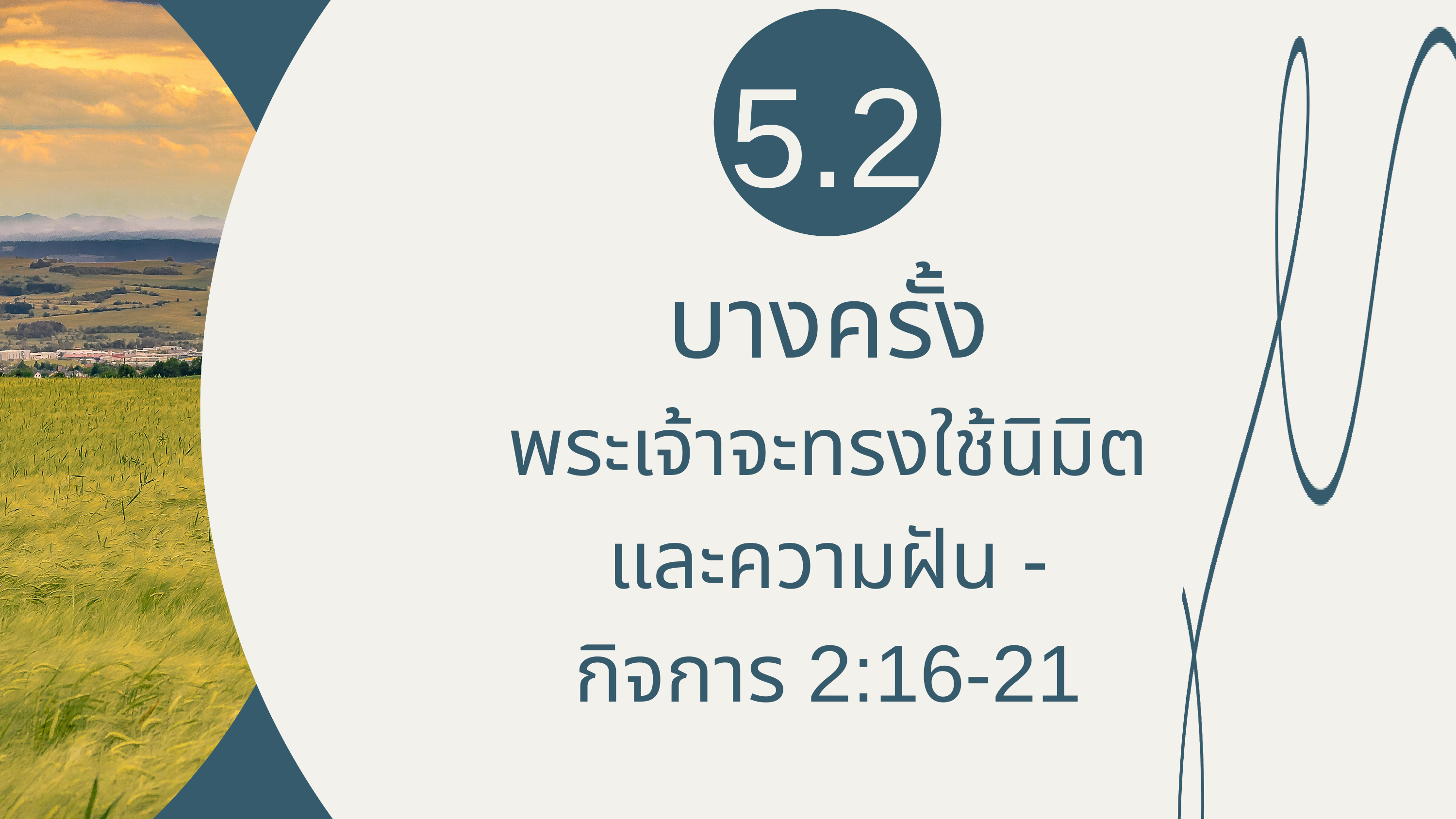

5.2

บางครั้ง
พระเจ้าจะทรงใช้นิมิต
และความฝัน -
กิจการ 2:16-21